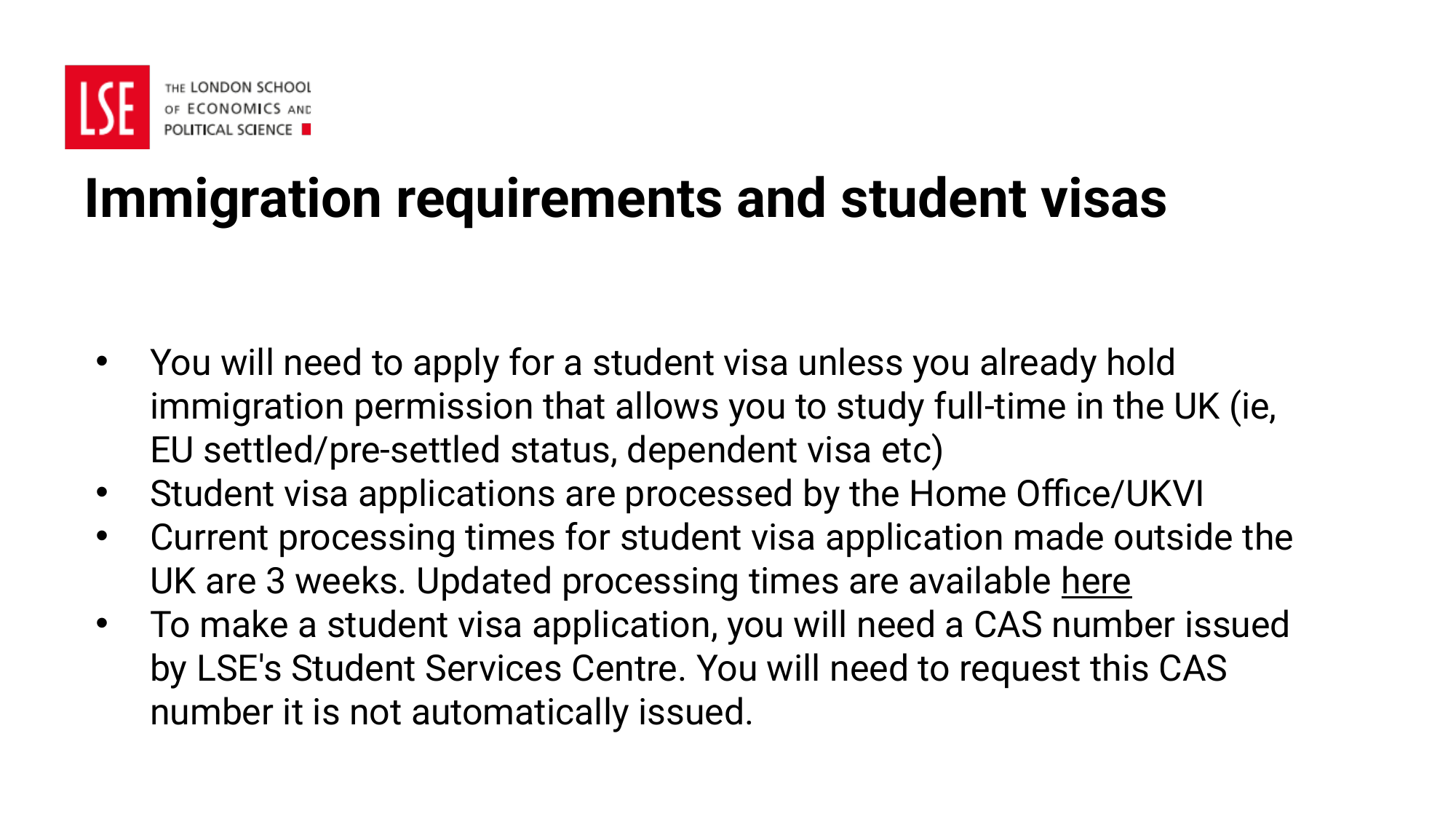

Immigration requirements and student visas

You will need to apply for a student visa unless you already hold immigration permission that allows you to study full-time in the UK (ie, EU settled/pre-settled status, dependent visa etc)
Student visa applications are processed by the Home Office/UKVI
Current processing times for student visa application made outside the UK are 3 weeks. Updated processing times are available here
To make a student visa application, you will need a CAS number issued by LSE's Student Services Centre. You will need to request this CAS number it is not automatically issued.